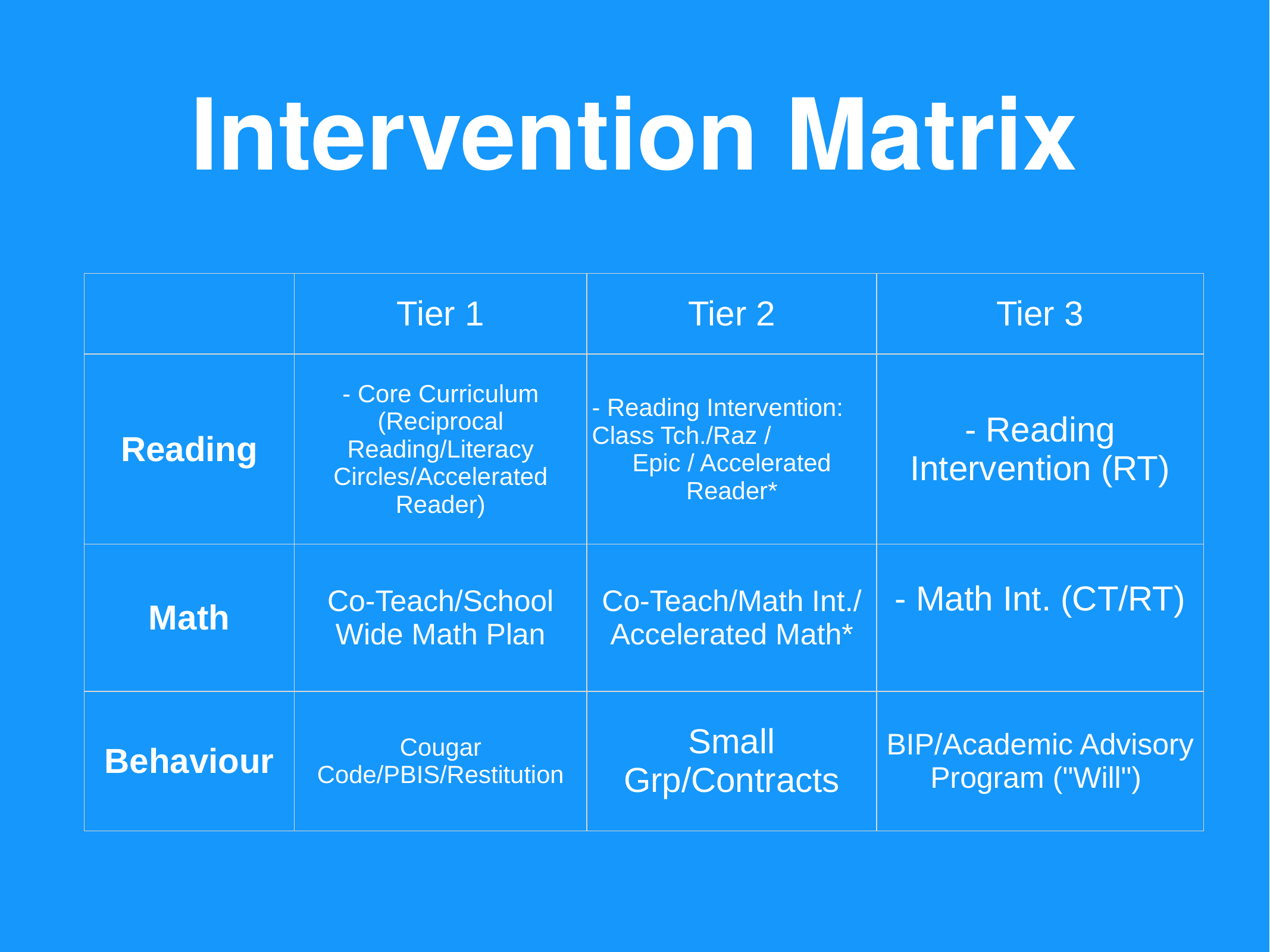

# Intervention Matrix
|  | Tier 1 | Tier 2 | Tier 3 |
| --- | --- | --- | --- |
| Reading | - Core Curriculum (Reciprocal Reading/Literacy Circles/Accelerated Reader) | - Reading Intervention: Class Tch./Raz / Epic / Accelerated Reader\* | - Reading Intervention (RT) |
| Math | Co-Teach/School Wide Math Plan | Co-Teach/Math Int./ Accelerated Math\* | - Math Int. (CT/RT) |
| Behaviour | Cougar Code/PBIS/Restitution | Small Grp/Contracts | BIP/Academic Advisory Program ("Will") |